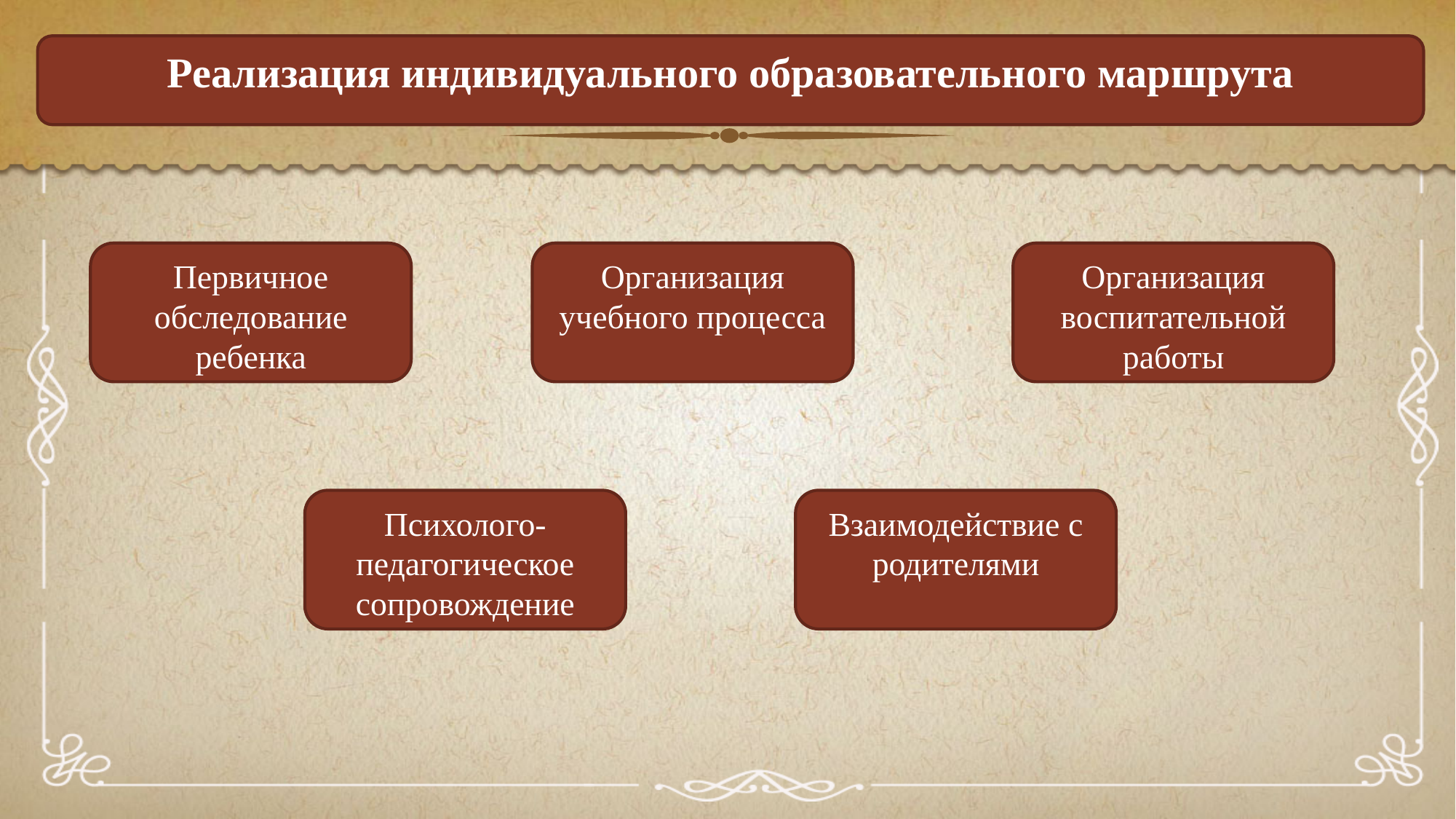

Реализация индивидуального образовательного маршрута
Первичное обследование ребенка
Организация учебного процесса
Организация воспитательной работы
Психолого-педагогическое сопровождение
Взаимодействие с родителями